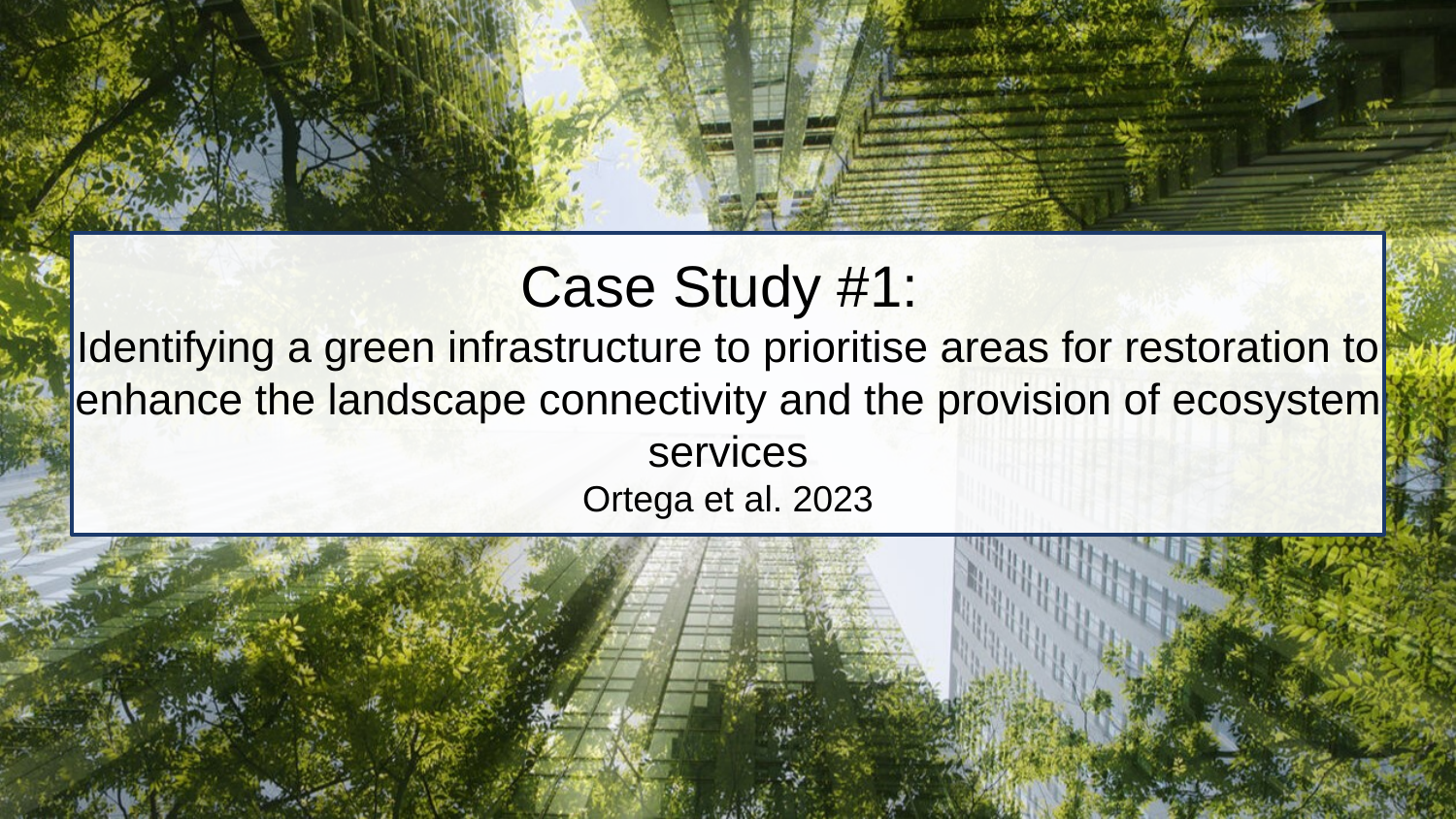

# Case Study #1:
Identifying a green infrastructure to prioritise areas for restoration to enhance the landscape connectivity and the provision of ecosystem services
Ortega et al. 2023